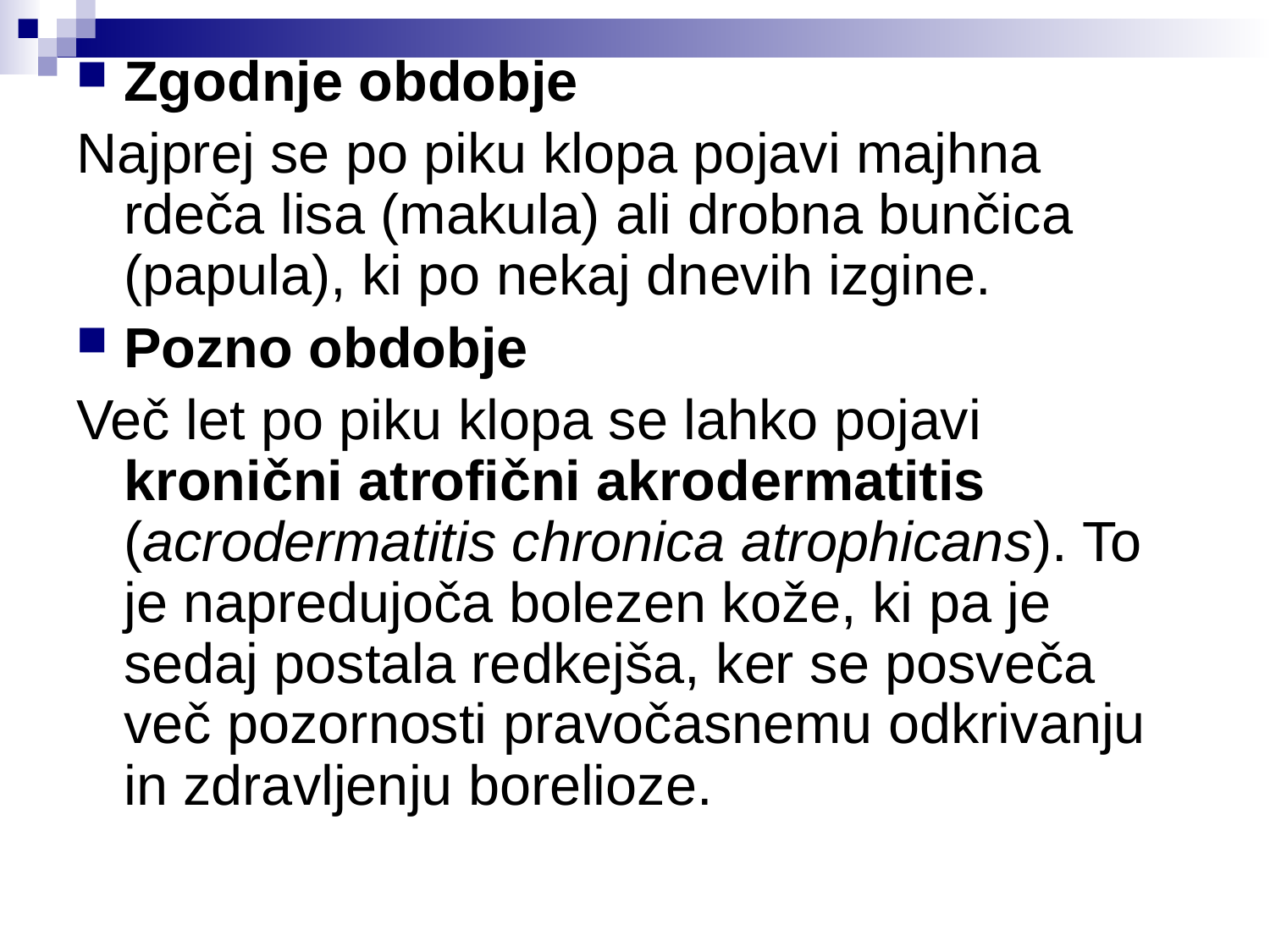

Zgodnje obdobje
Najprej se po piku klopa pojavi majhna rdeča lisa (makula) ali drobna bunčica (papula), ki po nekaj dnevih izgine.
Pozno obdobje
Več let po piku klopa se lahko pojavi kronični atrofični akrodermatitis (acrodermatitis chronica atrophicans). To je napredujoča bolezen kože, ki pa je sedaj postala redkejša, ker se posveča več pozornosti pravočasnemu odkrivanju in zdravljenju borelioze.